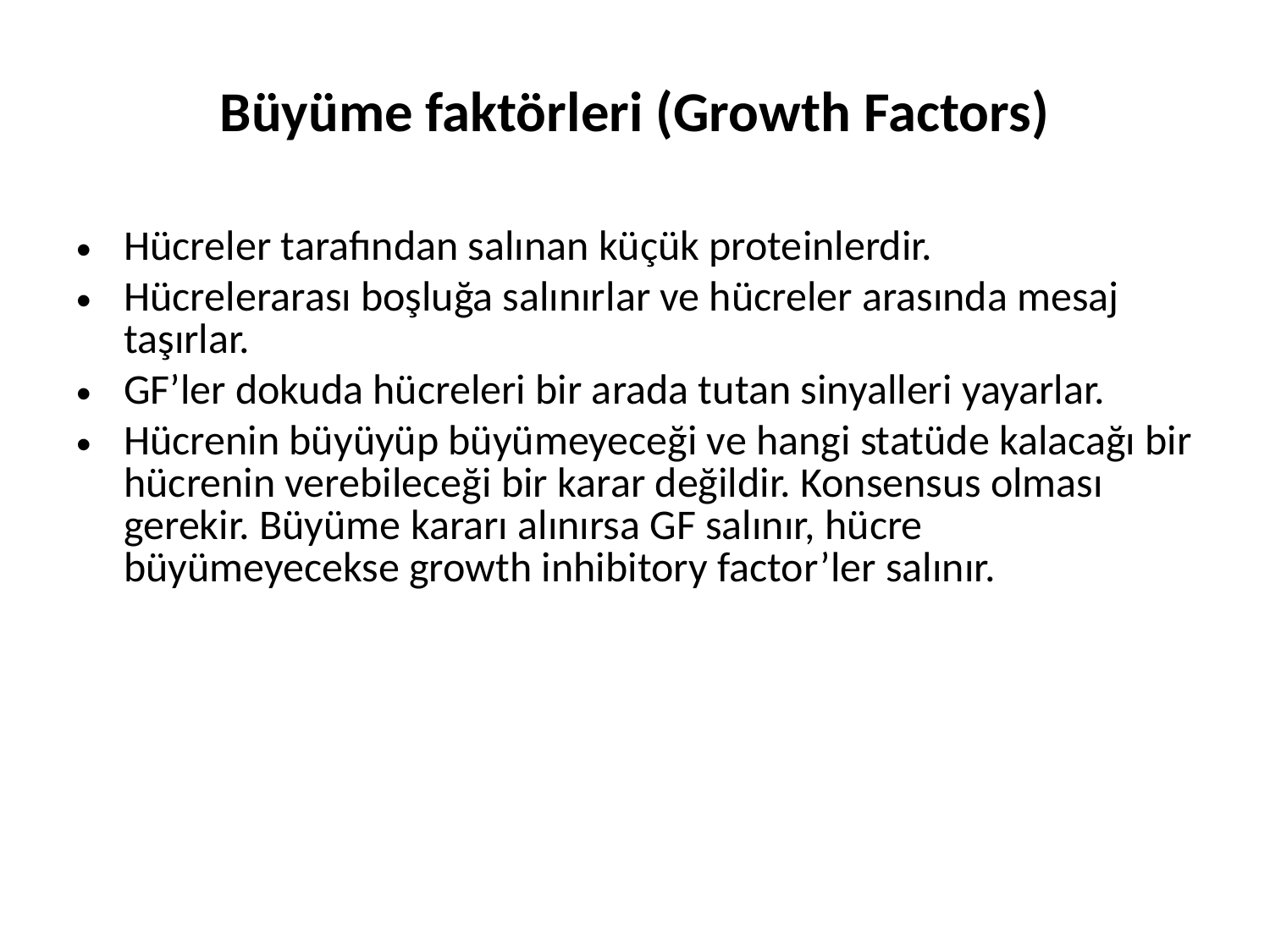

# Büyüme faktörleri (Growth Factors)
Hücreler tarafından salınan küçük proteinlerdir.
Hücrelerarası boşluğa salınırlar ve hücreler arasında mesaj taşırlar.
GF’ler dokuda hücreleri bir arada tutan sinyalleri yayarlar.
Hücrenin büyüyüp büyümeyeceği ve hangi statüde kalacağı bir hücrenin verebileceği bir karar değildir. Konsensus olması gerekir. Büyüme kararı alınırsa GF salınır, hücre büyümeyecekse growth inhibitory factor’ler salınır.